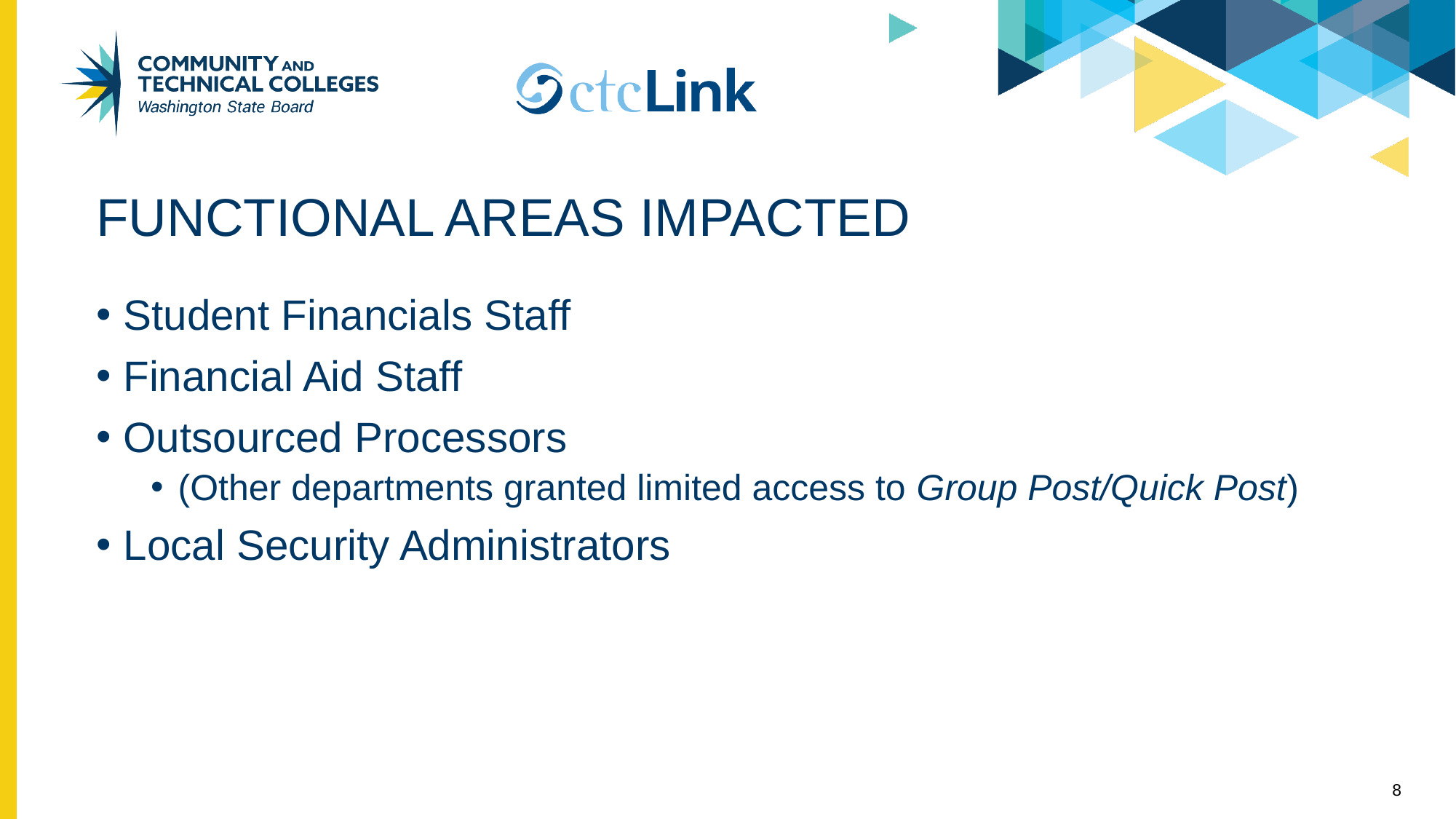

# Functional areas impacted
Student Financials Staff
Financial Aid Staff
Outsourced Processors
(Other departments granted limited access to Group Post/Quick Post)
Local Security Administrators
8